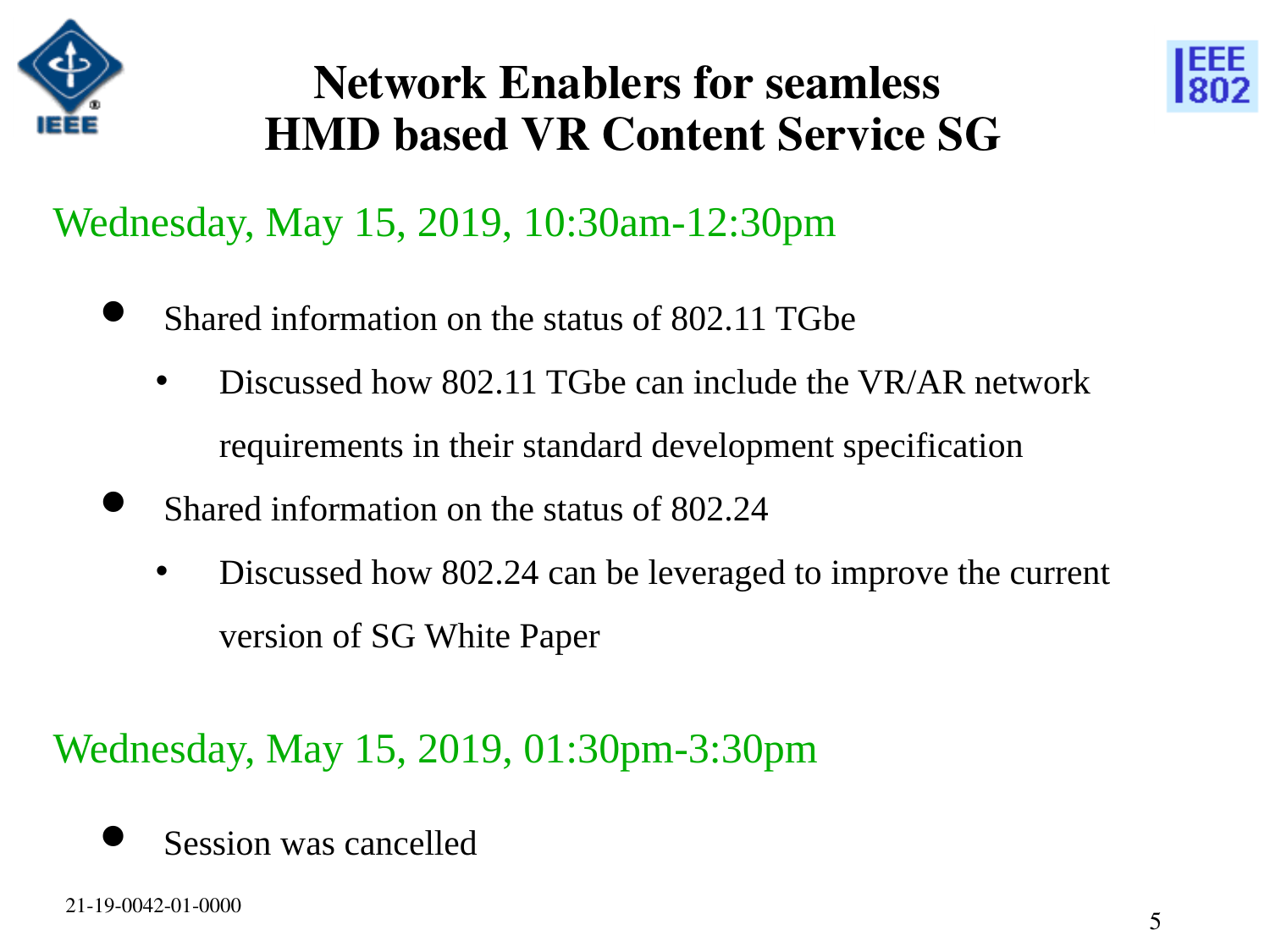

# Network Enablers for seamless HMD based VR Content Service SG
Wednesday, May 15, 2019, 10:30am-12:30pm
Shared information on the status of 802.11 TGbe
Discussed how 802.11 TGbe can include the VR/AR network requirements in their standard development specification
Shared information on the status of 802.24
Discussed how 802.24 can be leveraged to improve the current version of SG White Paper
Wednesday, May 15, 2019, 01:30pm-3:30pm
Session was cancelled
21-19-0042-01-0000
5